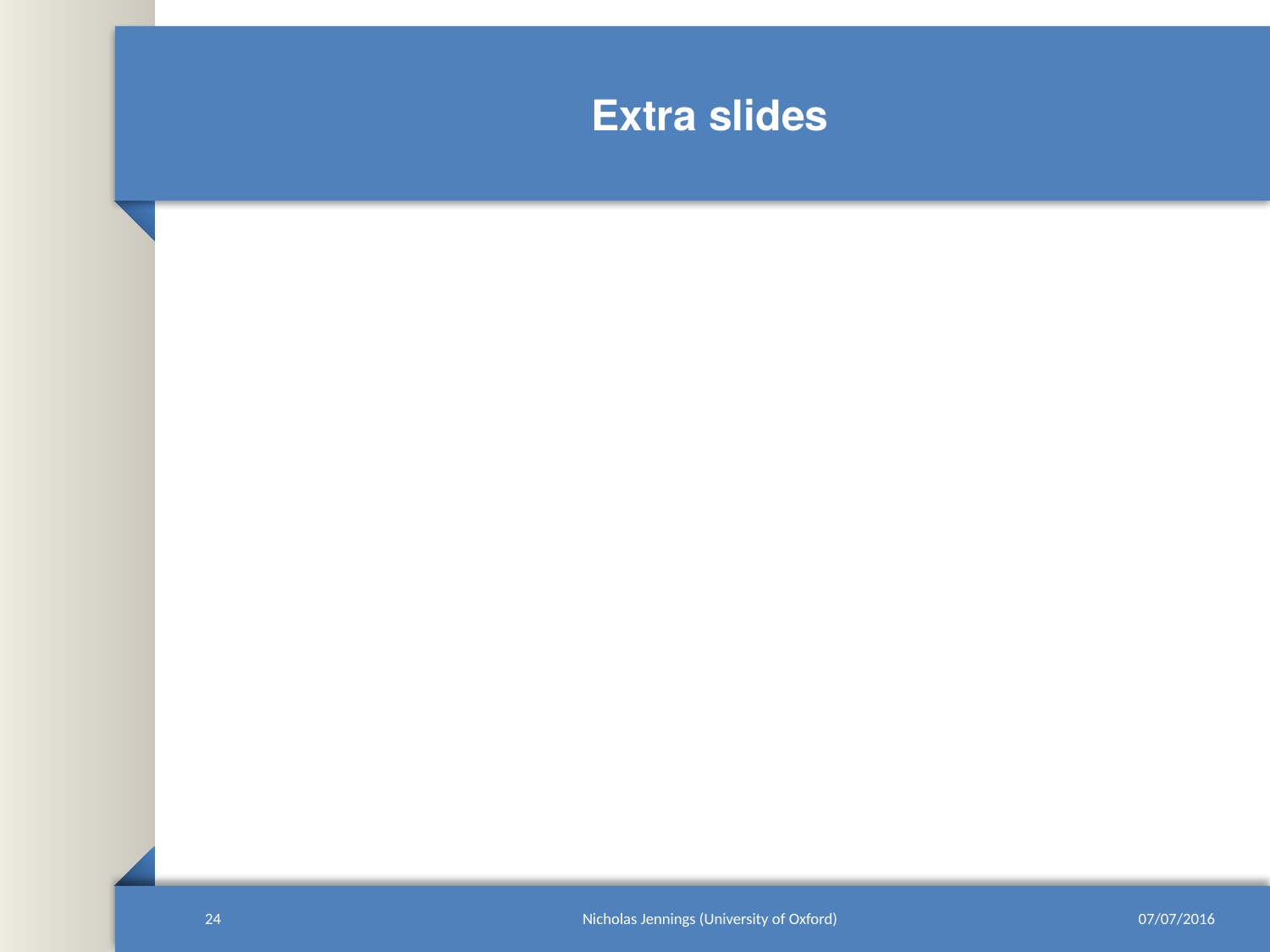

# Extra slides

24
Nicholas Jennings (University of Oxford)
07/07/2016